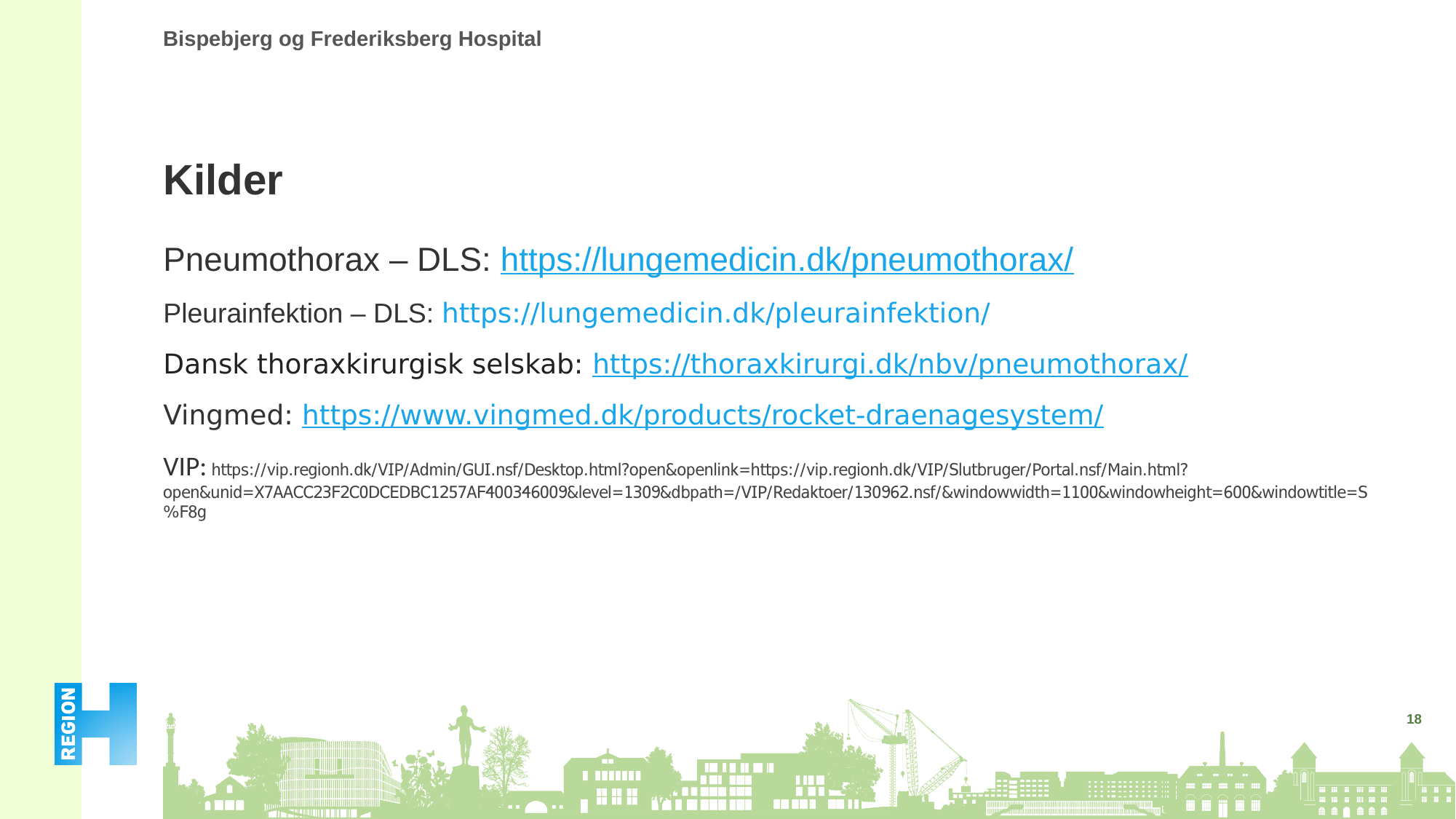

# Kilder
Pneumothorax – DLS: https://lungemedicin.dk/pneumothorax/
Pleurainfektion – DLS: https://lungemedicin.dk/pleurainfektion/
Dansk thoraxkirurgisk selskab: https://thoraxkirurgi.dk/nbv/pneumothorax/
Vingmed: https://www.vingmed.dk/products/rocket-draenagesystem/
VIP: https://vip.regionh.dk/VIP/Admin/GUI.nsf/Desktop.html?open&openlink=https://vip.regionh.dk/VIP/Slutbruger/Portal.nsf/Main.html?open&unid=X7AACC23F2C0DCEDBC1257AF400346009&level=1309&dbpath=/VIP/Redaktoer/130962.nsf/&windowwidth=1100&windowheight=600&windowtitle=S%F8g

18